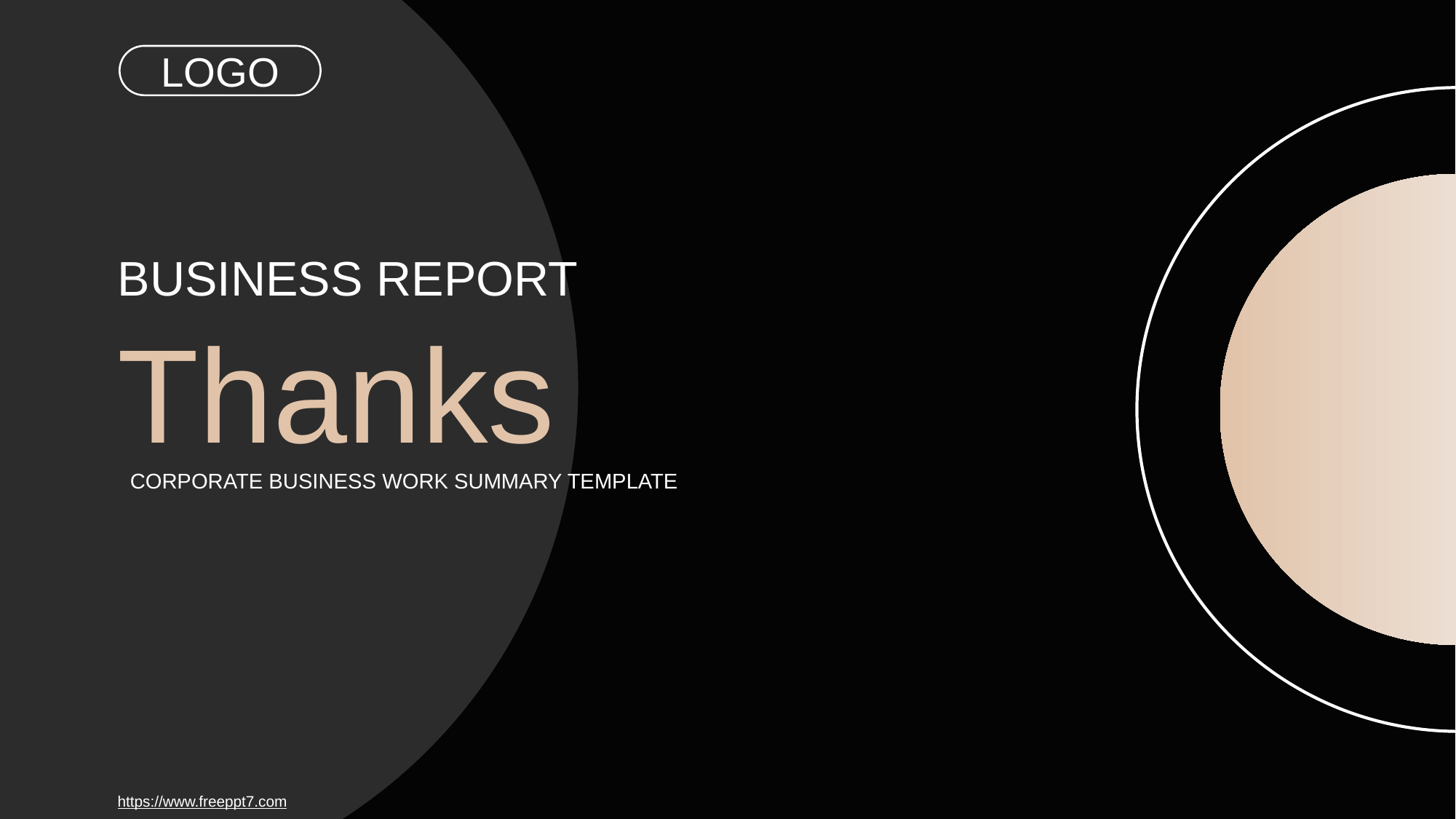

LOGO

BUSINESS REPORT
Thanks
CORPORATE BUSINESS WORK SUMMARY TEMPLATE
https://www.freeppt7.com